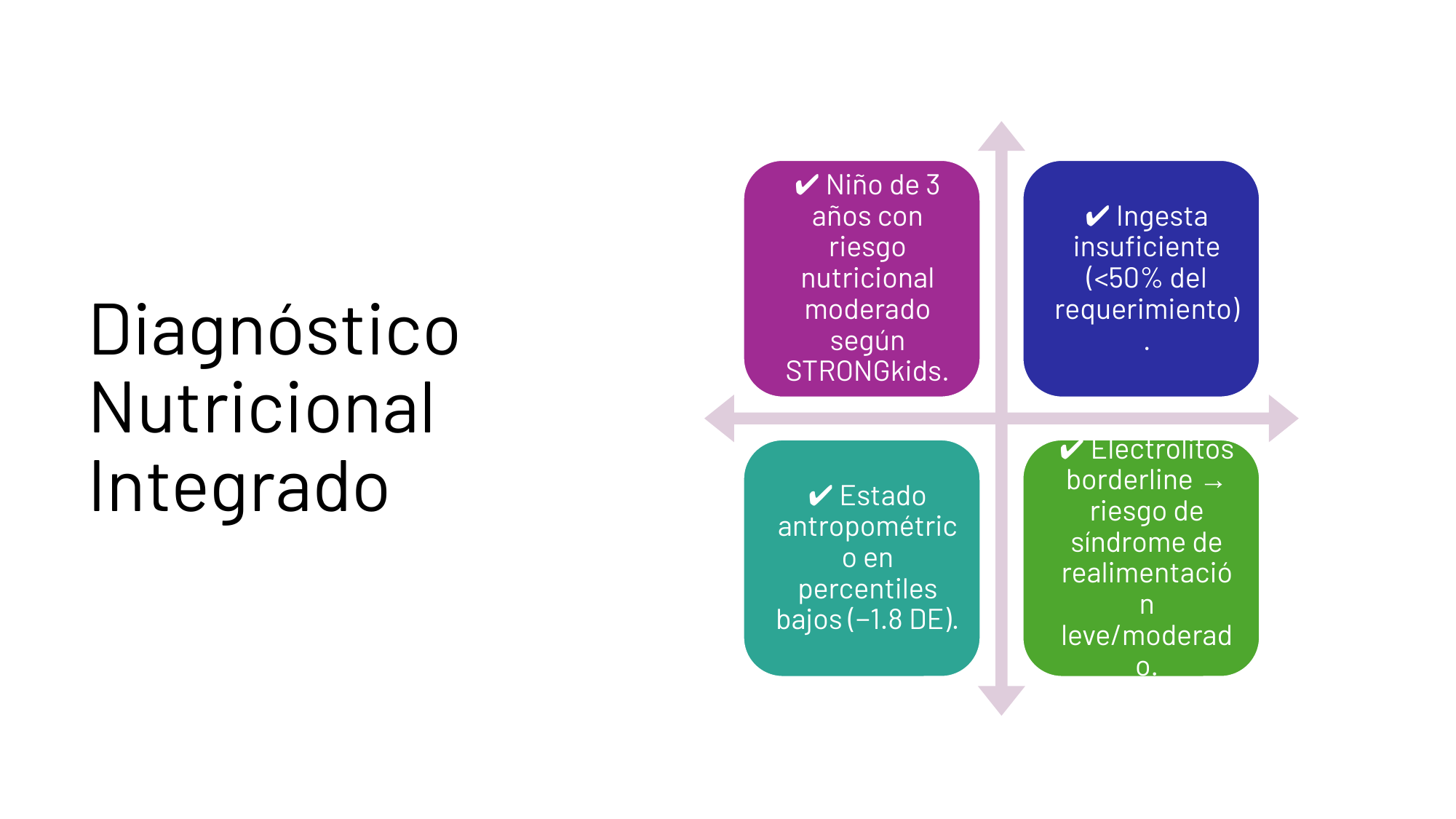

✔ Niño de 3 años con riesgo nutricional moderado según STRONGkids.
✔ Ingesta insuficiente (<50% del requerimiento).
✔ Estado antropométrico en percentiles bajos (−1.8 DE).
✔ Electrolitos borderline → riesgo de síndrome de realimentación leve/moderado.
# Diagnóstico Nutricional Integrado